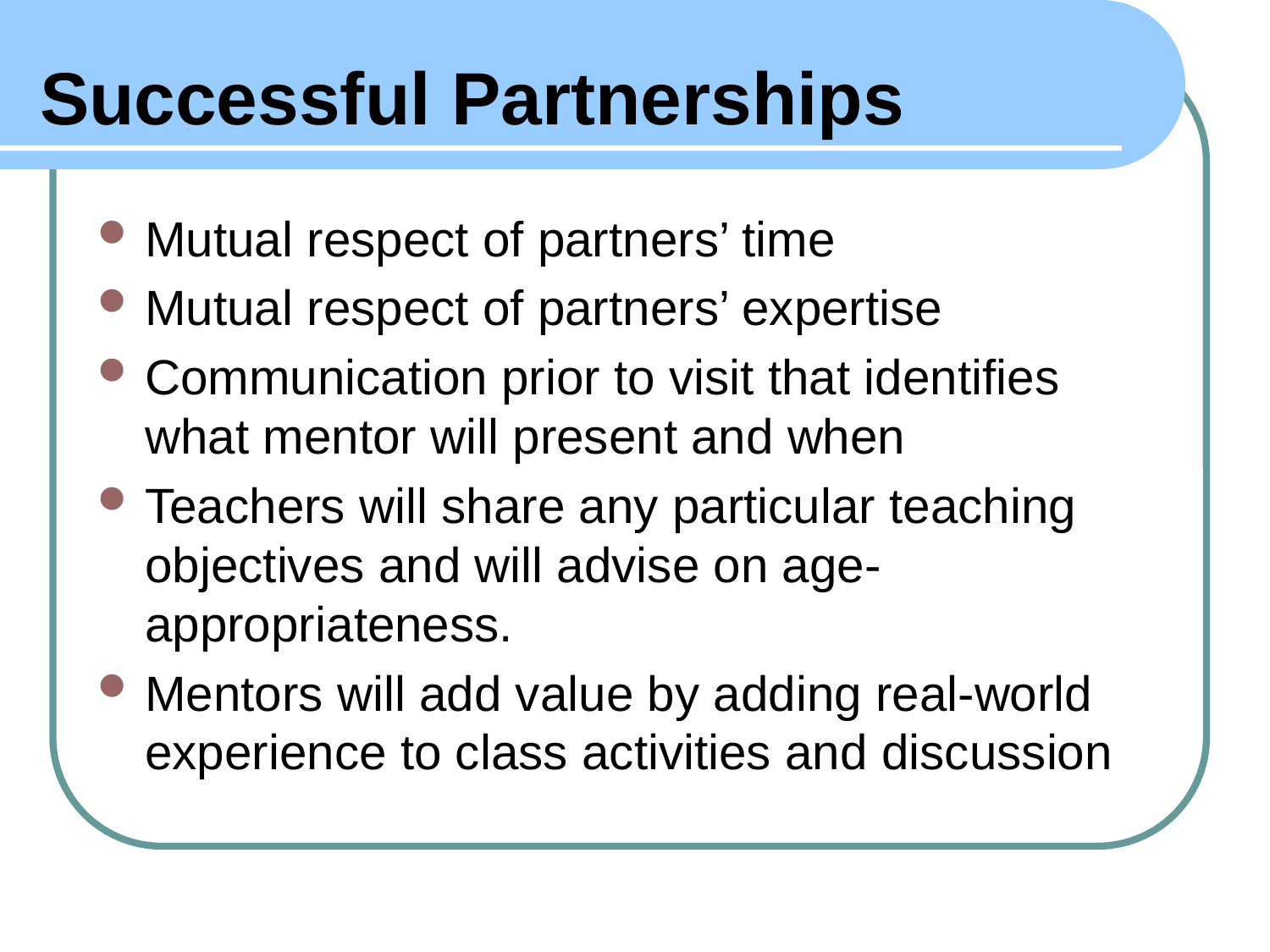

# Successful Partnerships
Mutual respect of partners’ time
Mutual respect of partners’ expertise
Communication prior to visit that identifies what mentor will present and when
Teachers will share any particular teaching objectives and will advise on age-appropriateness.
Mentors will add value by adding real-world experience to class activities and discussion